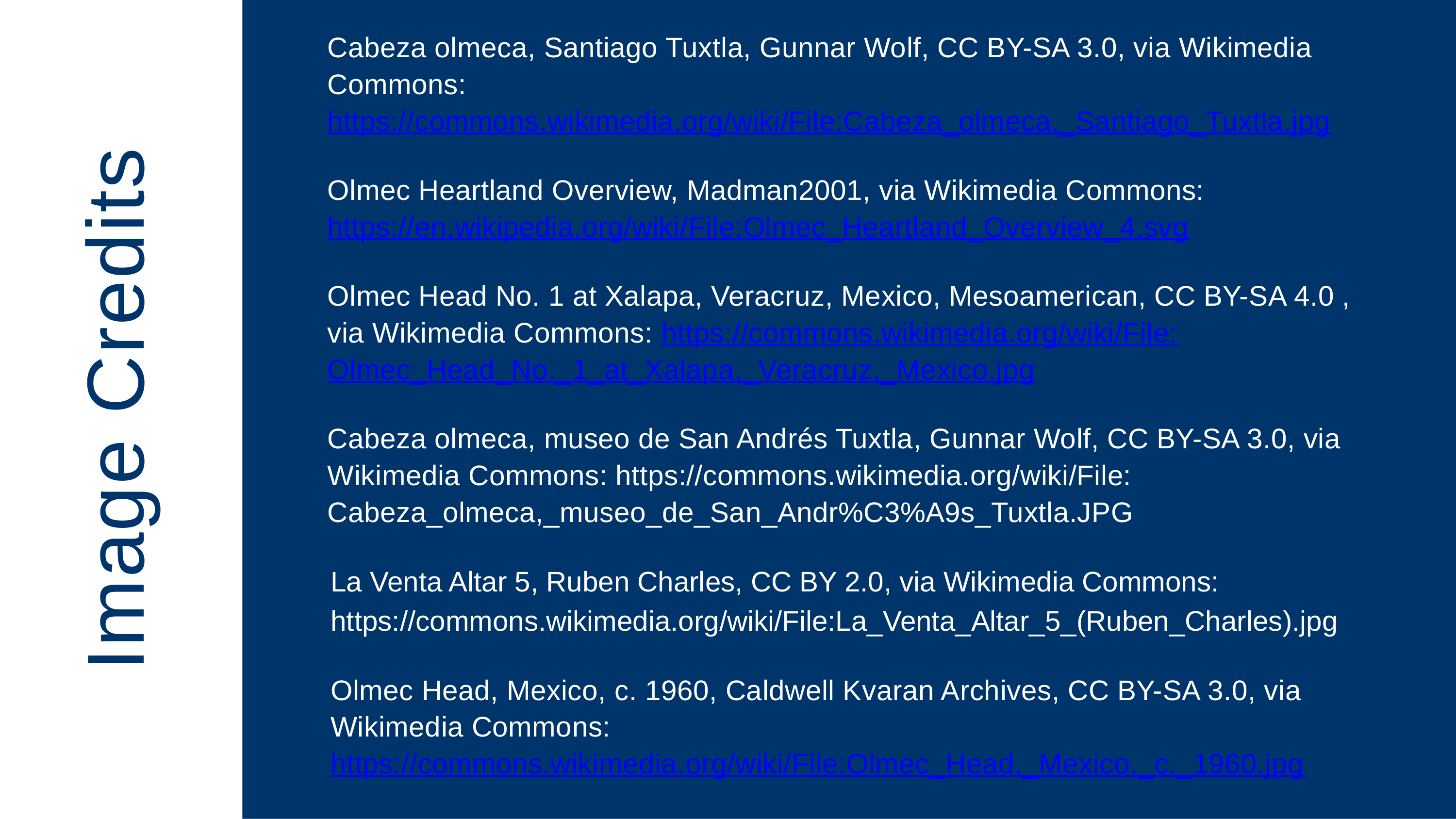

Cabeza olmeca, Santiago Tuxtla, Gunnar Wolf, CC BY-SA 3.0, via Wikimedia Commons:
https://commons.wikimedia.org/wiki/File:Cabeza_olmeca,_Santiago_Tuxtla.jpg
Olmec Heartland Overview, Madman2001, via Wikimedia Commons:
https://en.wikipedia.org/wiki/File:Olmec_Heartland_Overview_4.svg
Olmec Head No. 1 at Xalapa, Veracruz, Mexico, Mesoamerican, CC BY-SA 4.0 , via Wikimedia Commons: https://commons.wikimedia.org/wiki/File:
Olmec_Head_No._1_at_Xalapa,_Veracruz,_Mexico.jpg
Image Credits
Cabeza olmeca, museo de San Andrés Tuxtla, Gunnar Wolf, CC BY-SA 3.0, via Wikimedia Commons: https://commons.wikimedia.org/wiki/File:
Cabeza_olmeca,_museo_de_San_Andr%C3%A9s_Tuxtla.JPG
La Venta Altar 5, Ruben Charles, CC BY 2.0, via Wikimedia Commons:
https://commons.wikimedia.org/wiki/File:La_Venta_Altar_5_(Ruben_Charles).jpg
Olmec Head, Mexico, c. 1960, Caldwell Kvaran Archives, CC BY-SA 3.0, via Wikimedia Commons:
https://commons.wikimedia.org/wiki/File:Olmec_Head,_Mexico,_c._1960.jpg